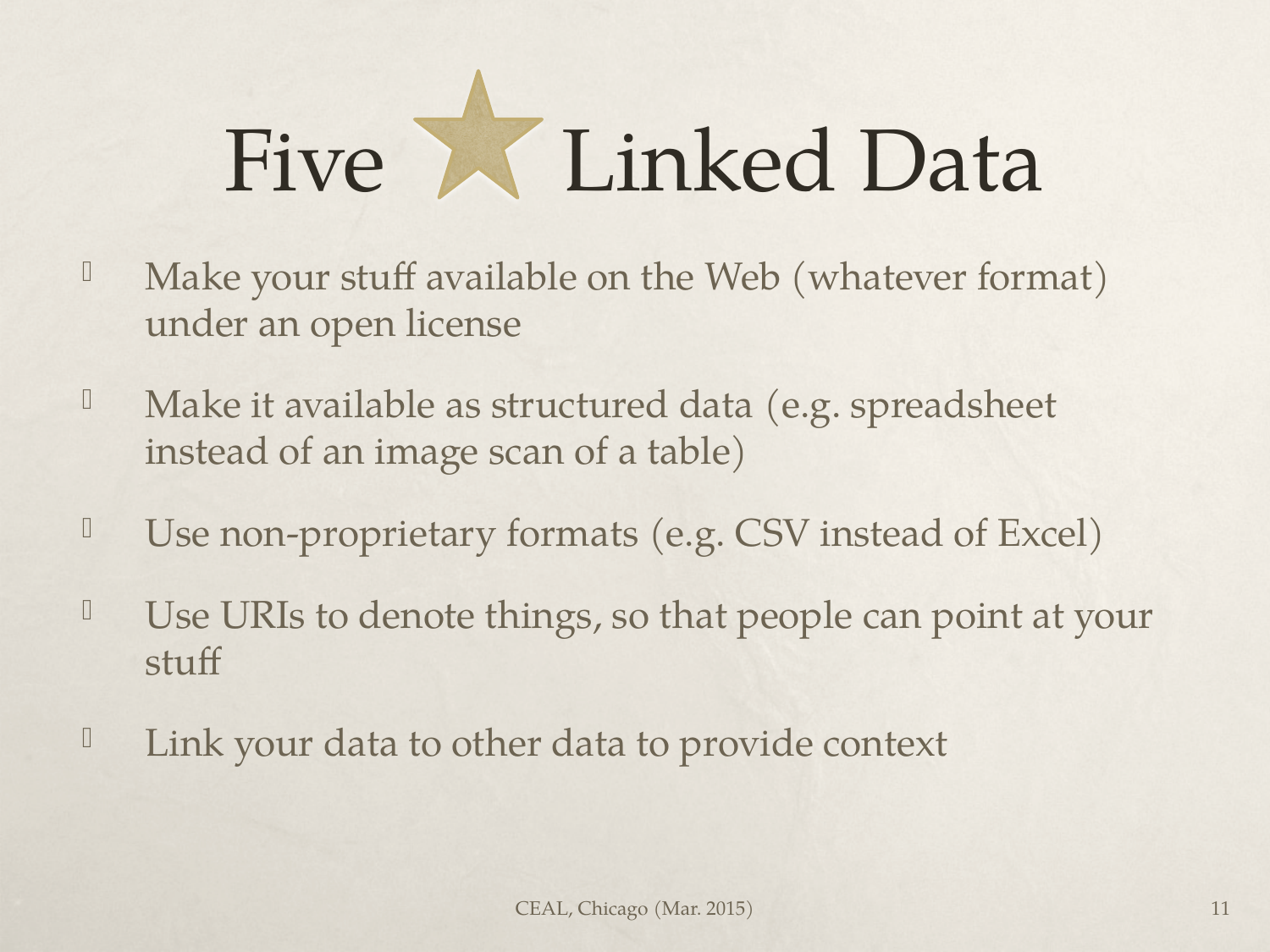

# Five        Linked Data

Make your stuff available on the Web (whatever format) under an open license
Make it available as structured data (e.g. spreadsheet instead of an image scan of a table)
Use non-proprietary formats (e.g. CSV instead of Excel)
Use URIs to denote things, so that people can point at your stuff
Link your data to other data to provide context
CEAL, Chicago (Mar. 2015)
11